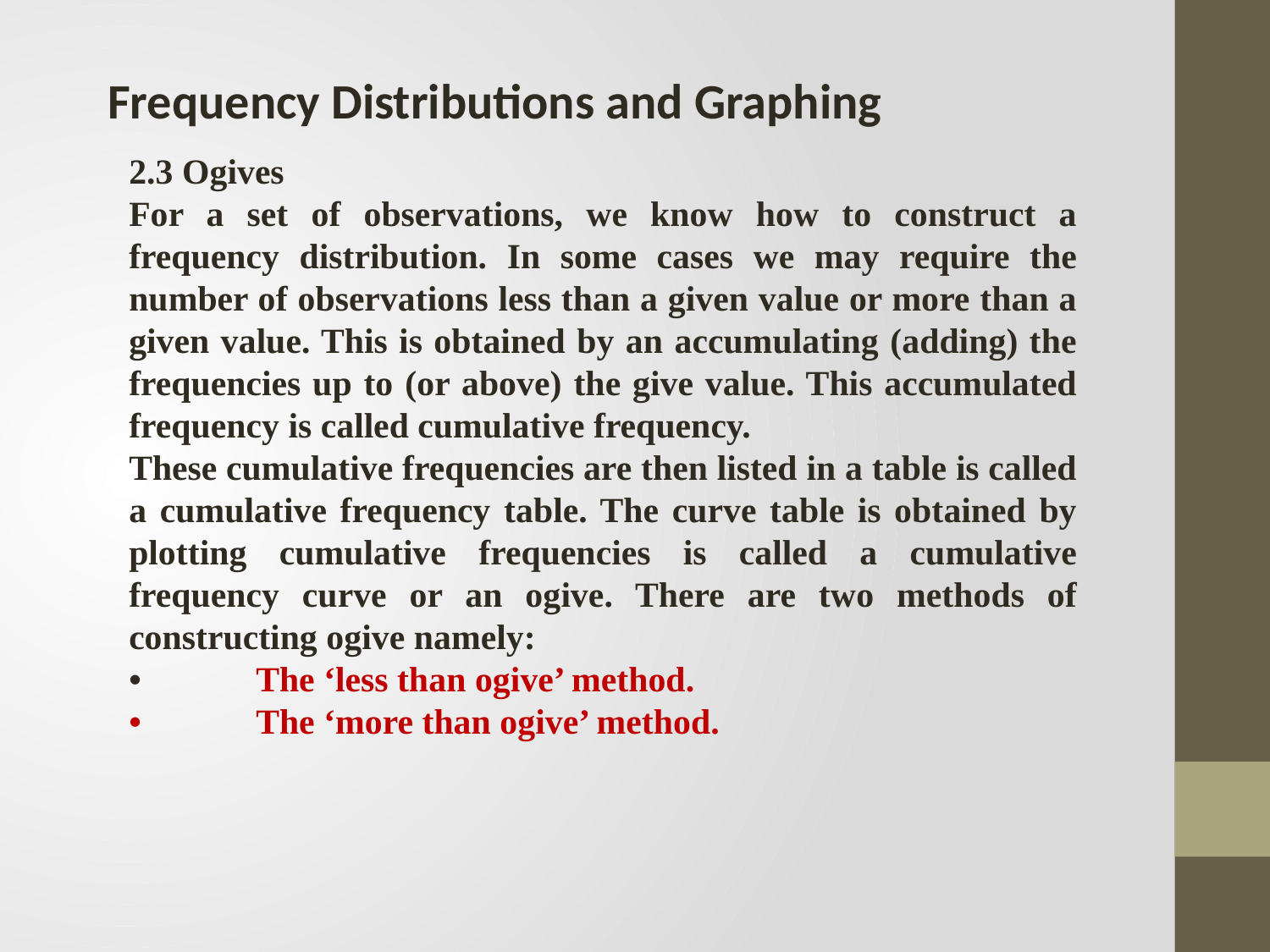

Frequency Distributions and Graphing
2.3 Ogives
For a set of observations, we know how to construct a frequency distribution. In some cases we may require the number of observations less than a given value or more than a given value. This is obtained by an accumulating (adding) the frequencies up to (or above) the give value. This accumulated frequency is called cumulative frequency.
These cumulative frequencies are then listed in a table is called a cumulative frequency table. The curve table is obtained by plotting cumulative frequencies is called a cumulative frequency curve or an ogive. There are two methods of constructing ogive namely:
•	The ‘less than ogive’ method.
•	The ‘more than ogive’ method.